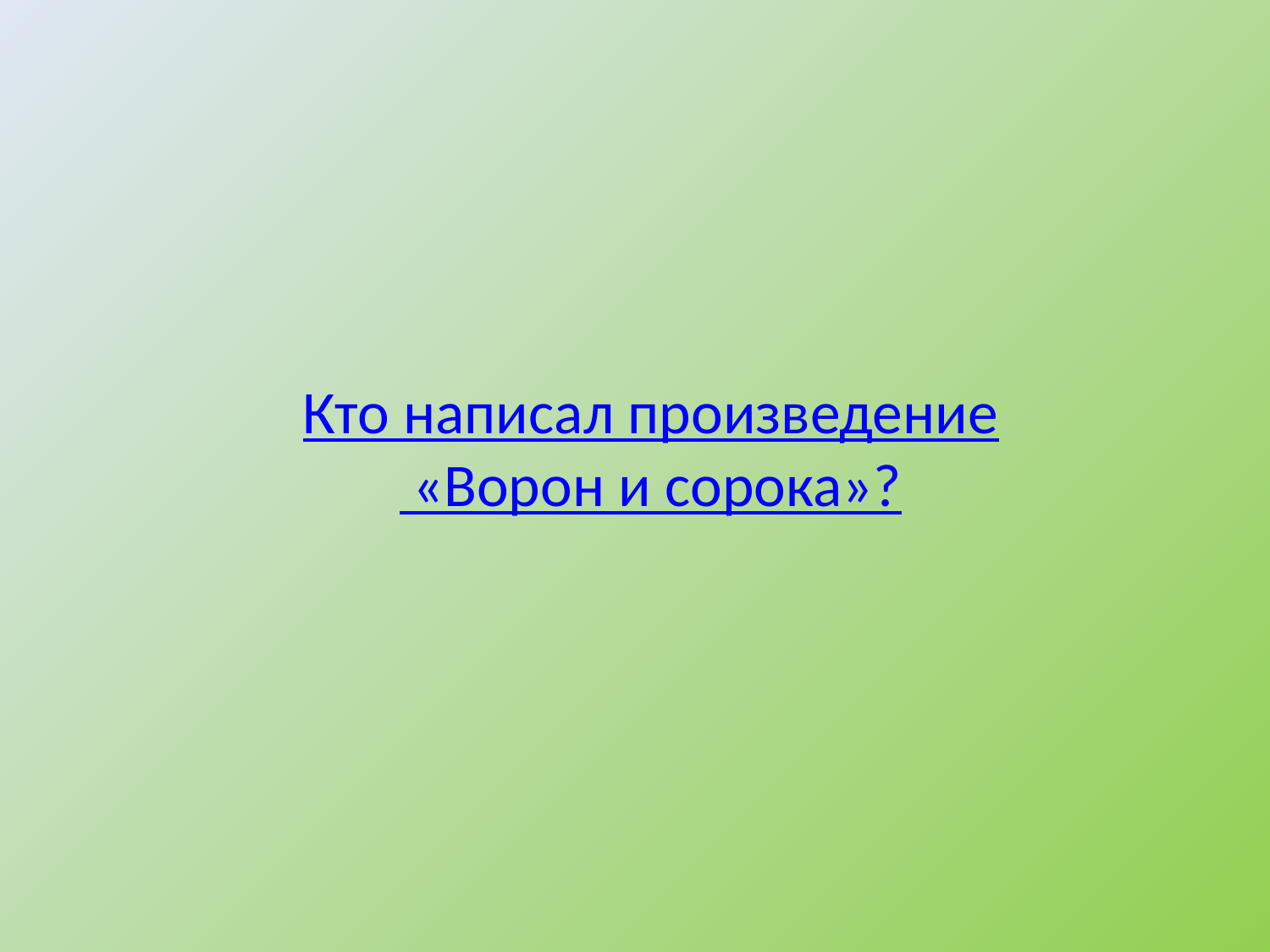

# Кто написал произведение «Ворон и сорока»?